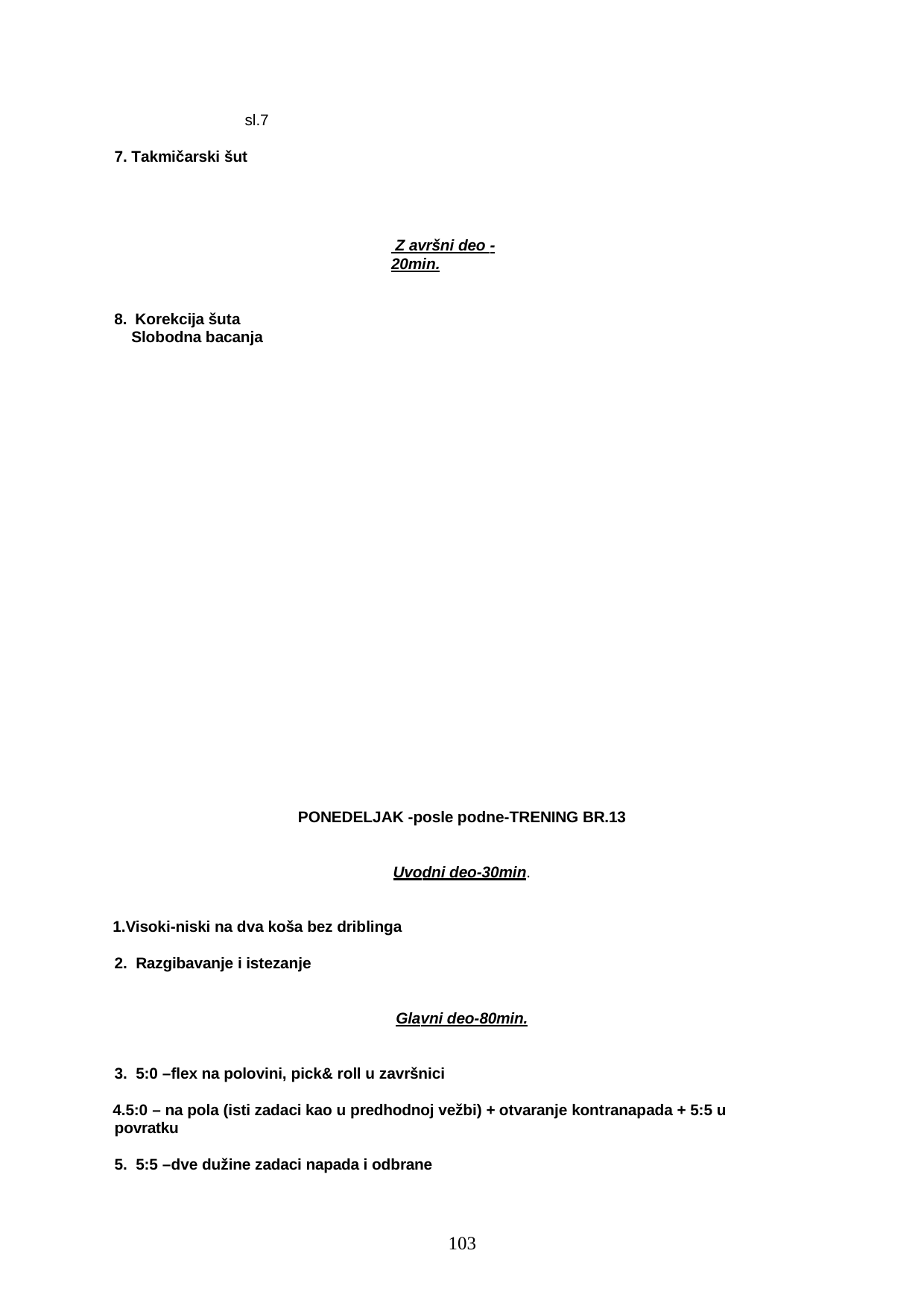

sl.7

7. Takmičarski šut
 Z avršni deo -20min.

8.  Korekcija šuta Slobodna bacanja
PONEDELJAK -posle podne-TRENING BR.13

Uvodni deo-30min.

Visoki-niski na dva koša bez driblinga

Razgibavanje i istezanje

Glavni deo-80min.

5:0 –flex na polovini, pick& roll u završnici

5:0 – na pola (isti zadaci kao u predhodnoj vežbi) + otvaranje kontranapada + 5:5 u povratku

5:5 –dve dužine zadaci napada i odbrane
103